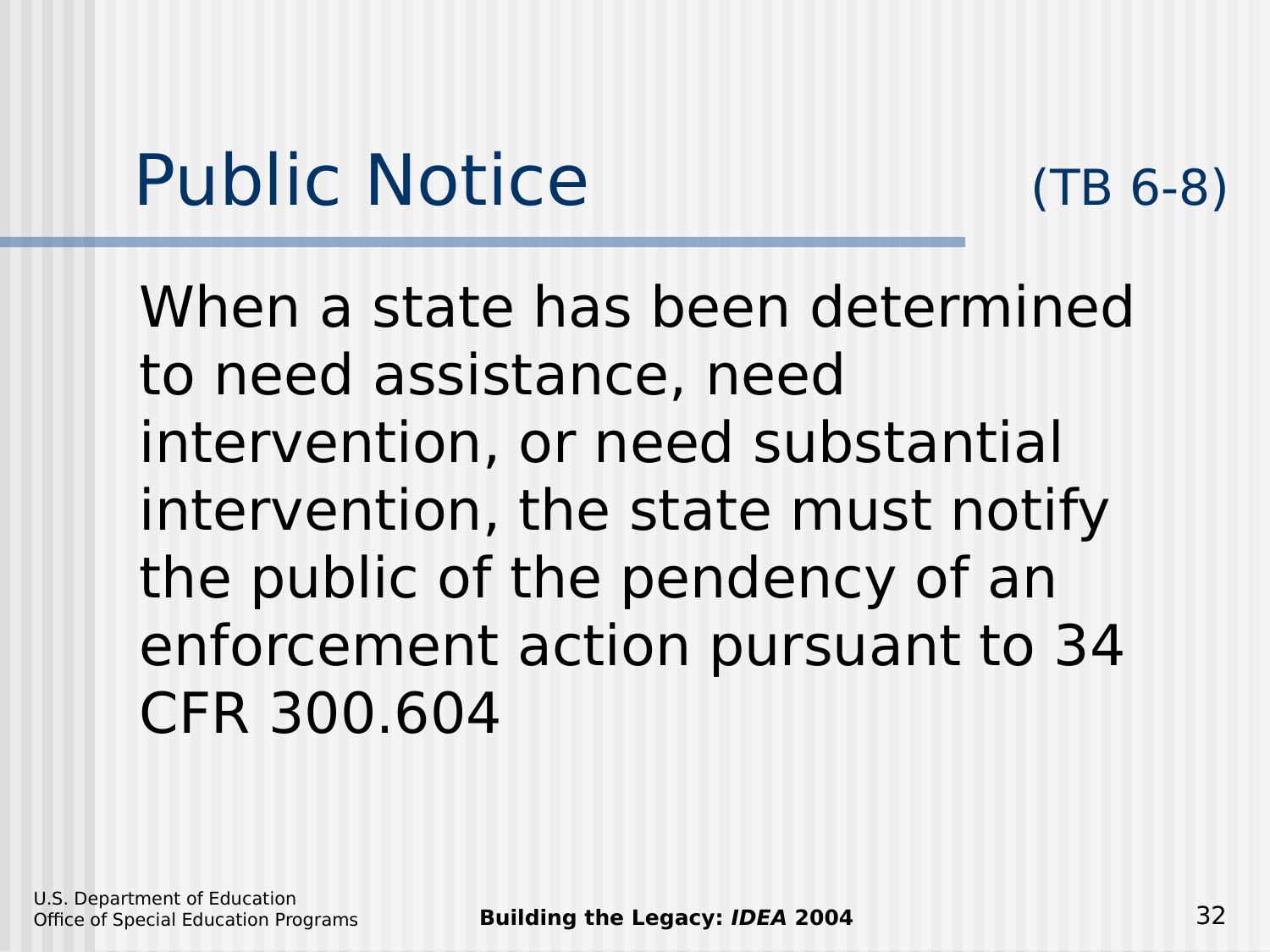

# Public Notice 	(TB 6-8)
When a state has been determined to need assistance, need intervention, or need substantial intervention, the state must notify the public of the pendency of an enforcement action pursuant to 34 CFR 300.604
32